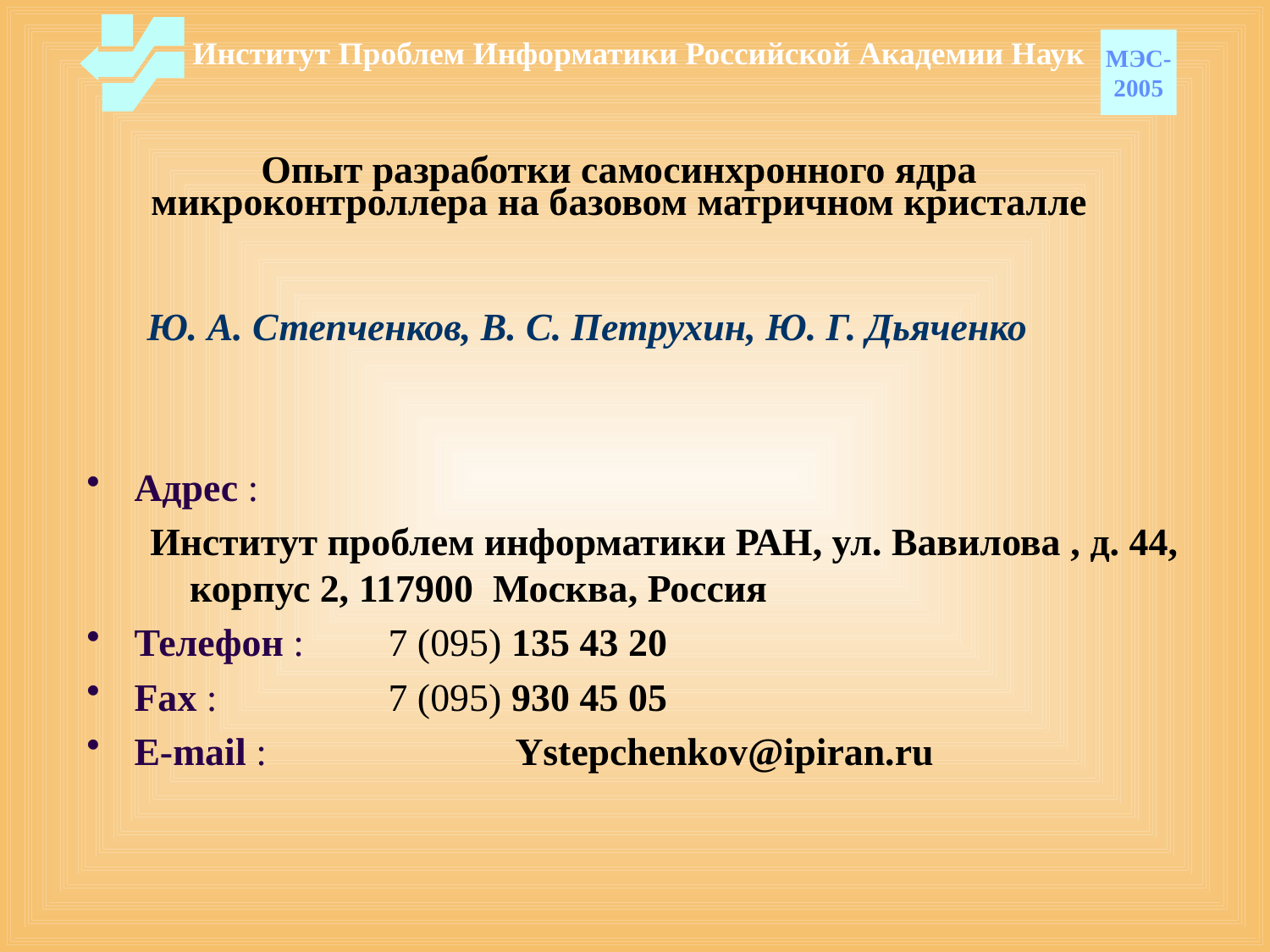

Институт Проблем Информатики Российской Академии Наук
МЭС-
2005

# Опыт разработки самосинхронного ядра микроконтроллера на базовом матричном кристалле
Ю. А. Степченков, В. C. Петрухин, Ю. Г. Дьяченко
Адрес :
Институт проблем информатики РАН, ул. Вавилова , д. 44, корпус 2, 117900  Москва, Россия
Телефон :	7 (095) 135 43 20
Fax :		7 (095) 930 45 05
E-mail :		Ystepchenkov@ipiran.ru